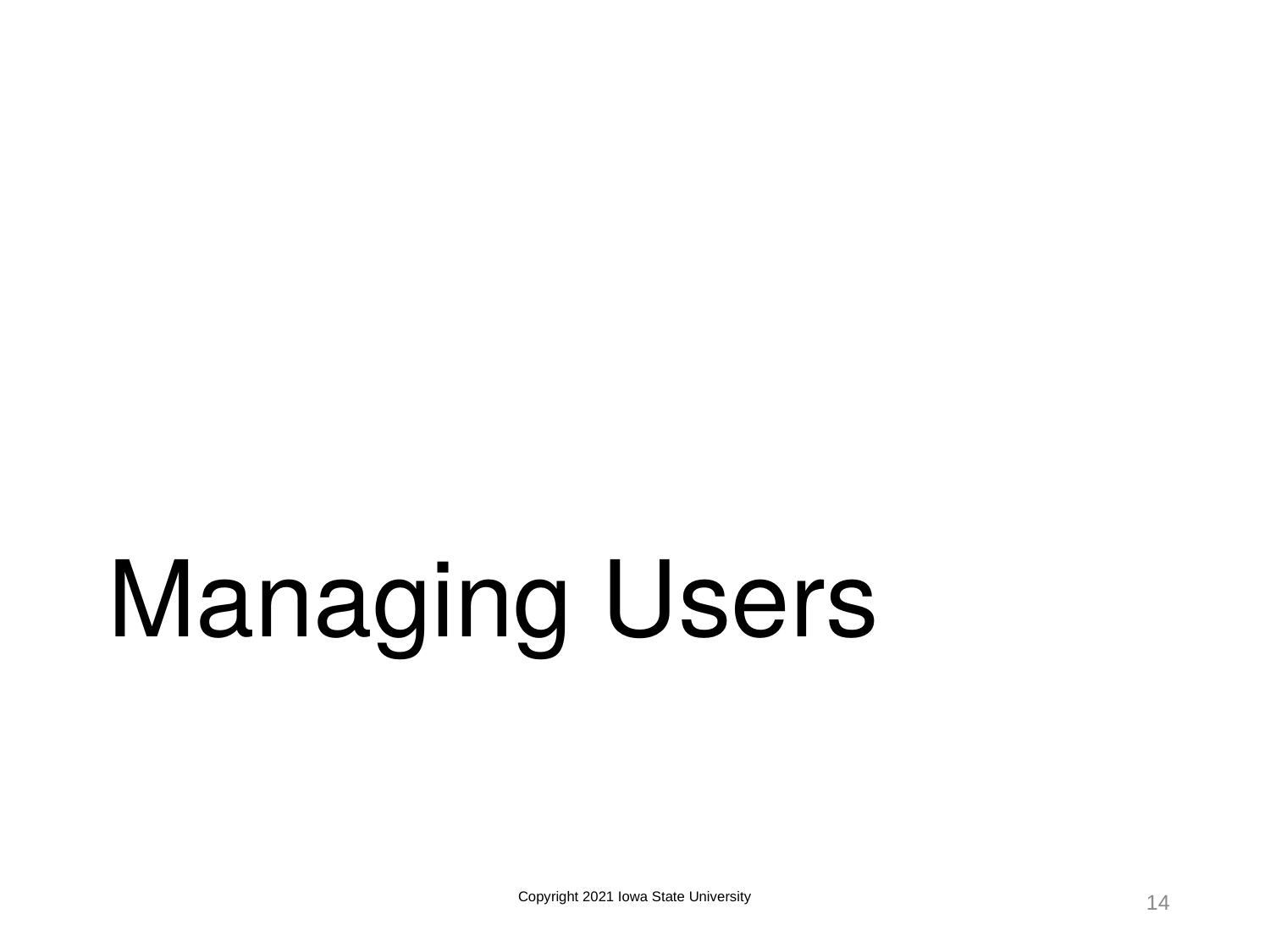

# Managing Users
Copyright 2021 Iowa State University
14